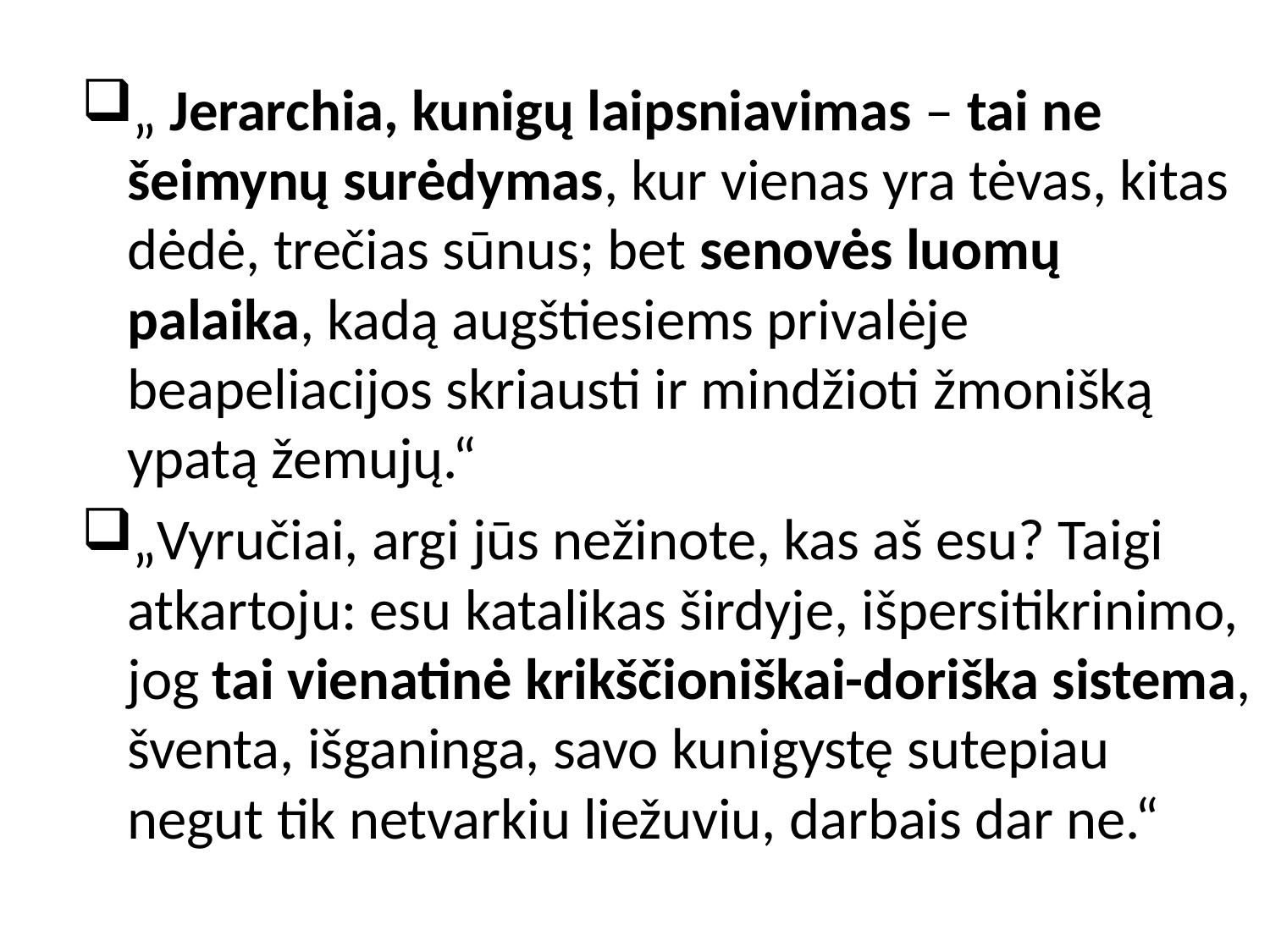

„ Jerarchia, kunigų laipsniavimas – tai ne šeimynų surėdymas, kur vienas yra tėvas, kitas dėdė, trečias sūnus; bet senovės luomų palaika, kadą augštiesiems privalėje beapeliacijos skriausti ir mindžioti žmonišką ypatą žemujų.“
„Vyručiai, argi jūs nežinote, kas aš esu? Taigi atkartoju: esu katalikas širdyje, išpersitikrinimo, jog tai vienatinė krikščioniškai-doriška sistema, šventa, išganinga, savo kunigystę sutepiau negut tik netvarkiu liežuviu, darbais dar ne.“